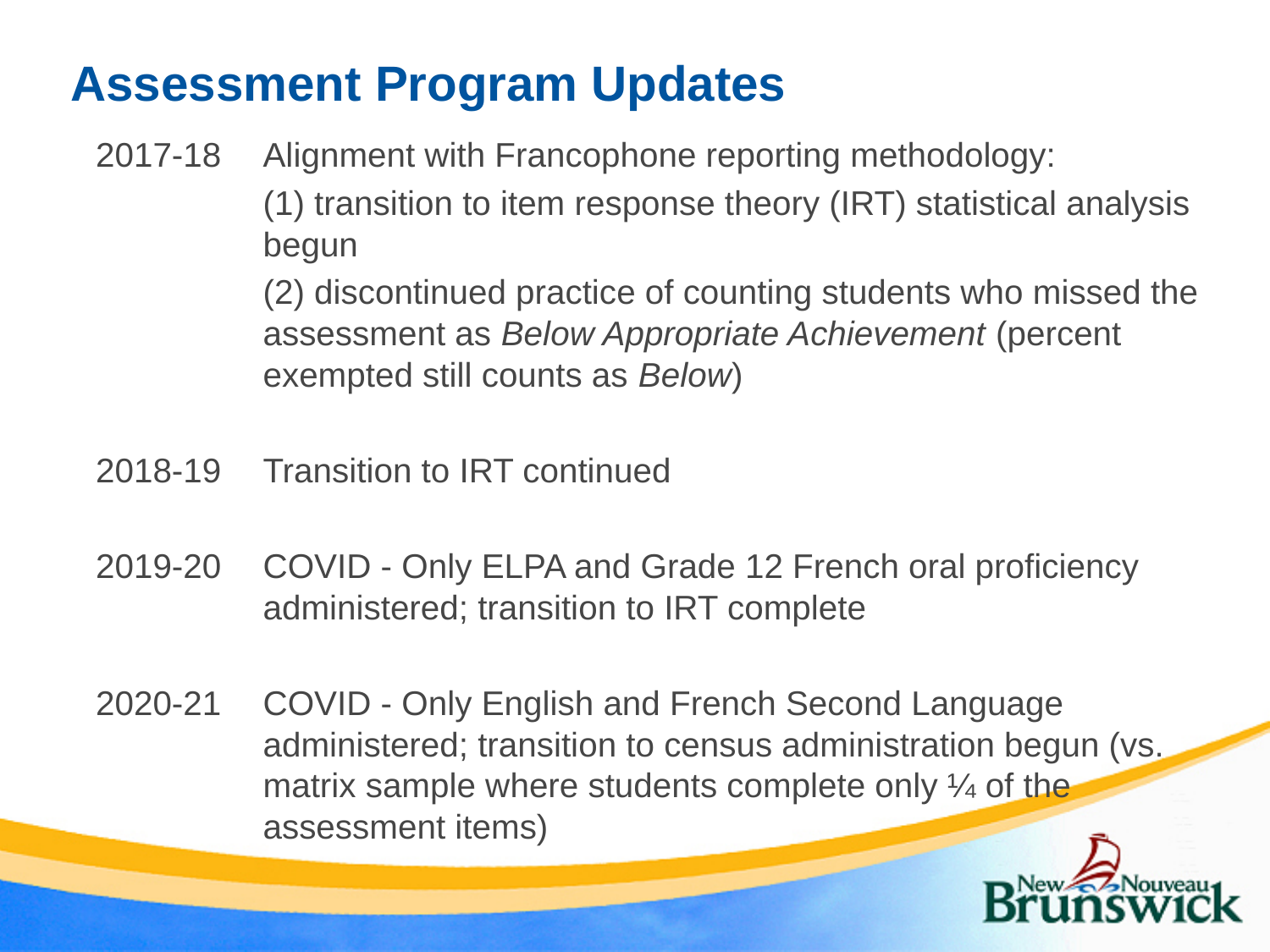

# Assessment Program Updates
2017-18	Alignment with Francophone reporting methodology:
(1) transition to item response theory (IRT) statistical analysis begun
(2) discontinued practice of counting students who missed the assessment as Below Appropriate Achievement (percent exempted still counts as Below)

2018-19	Transition to IRT continued

2019-20	COVID - Only ELPA and Grade 12 French oral proficiency administered; transition to IRT complete

2020-21	COVID - Only English and French Second Language administered; transition to census administration begun (vs. matrix sample where students complete only ¼ of the assessment items)